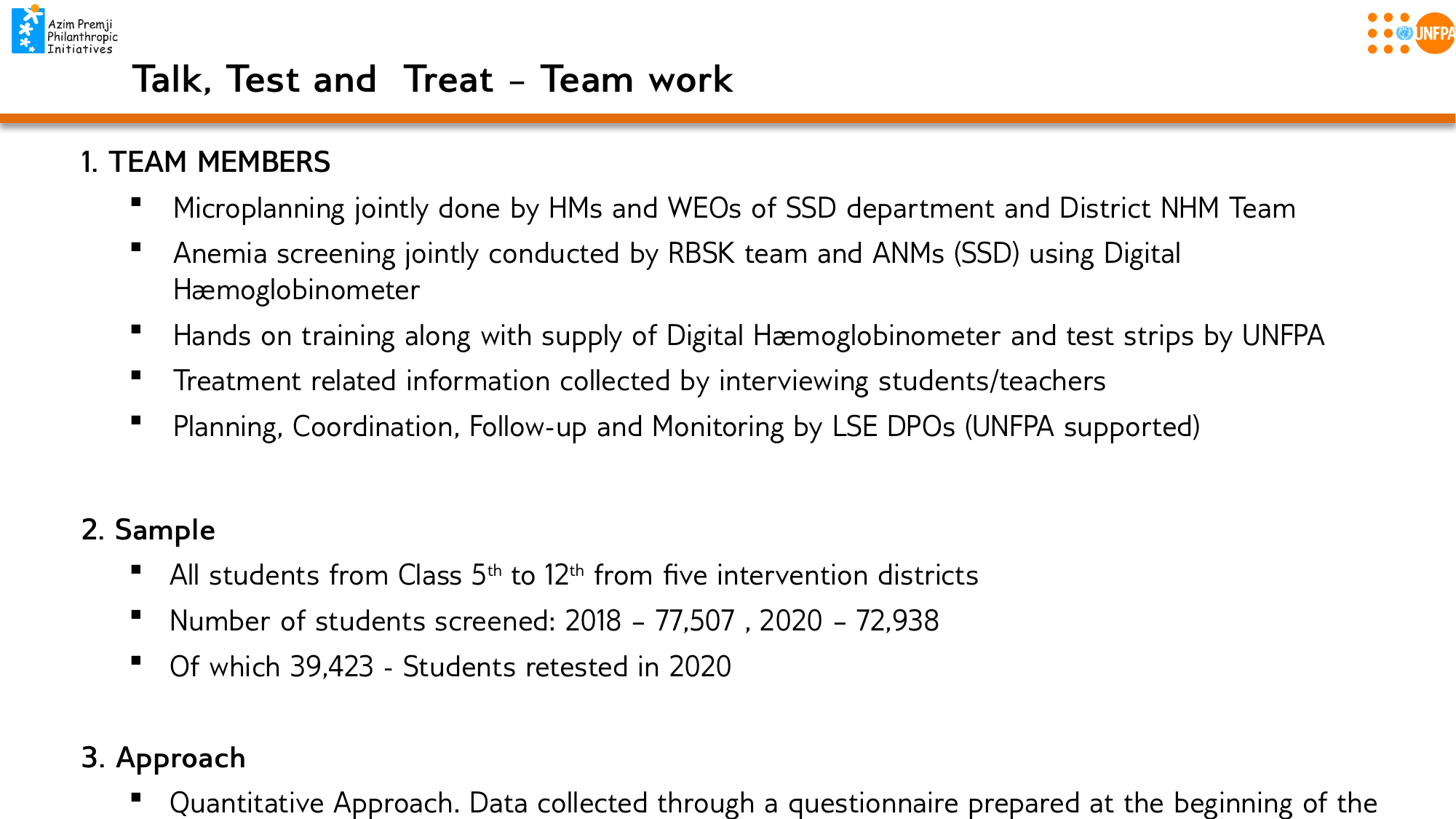

# Talk, Test and  Treat – Team work
1. TEAM MEMBERS
Microplanning jointly done by HMs and WEOs of SSD department and District NHM Team
Anemia screening jointly conducted by RBSK team and ANMs (SSD) using Digital Haemoglobinometer
Hands on training along with supply of Digital Haemoglobinometer and test strips by UNFPA
Treatment related information collected by interviewing students/teachers
Planning, Coordination, Follow-up and Monitoring by LSE DPOs (UNFPA supported)

2. Sample
All students from Class 5th to 12th from five intervention districts
Number of students screened: 2018 – 77,507 , 2020 – 72,938
Of which 39,423 - Students retested in 2020

3. Approach
Quantitative Approach. Data collected through a questionnaire prepared at the beginning of the assessment.